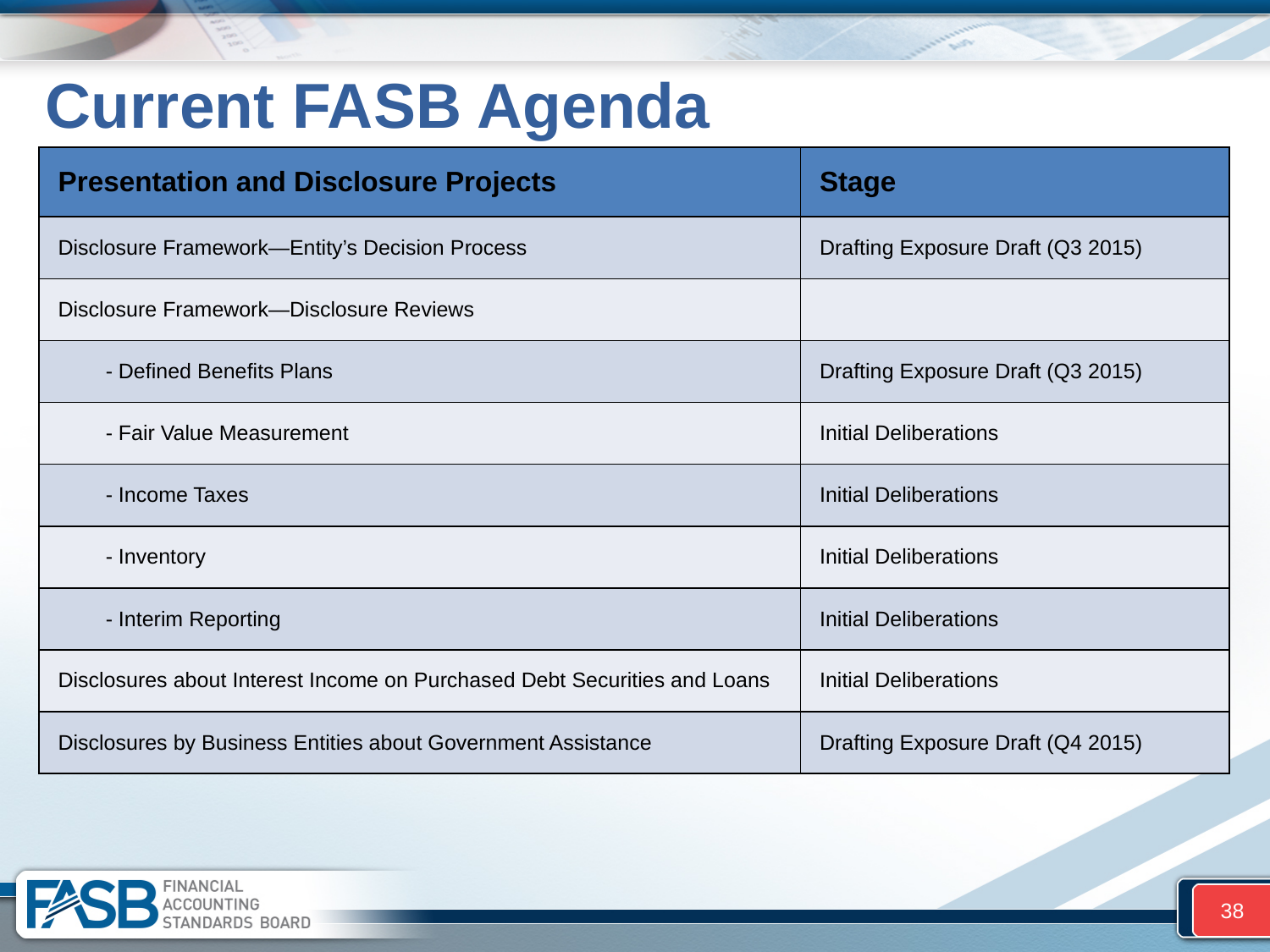

# Current FASB Agenda
| Presentation and Disclosure Projects | Stage |
| --- | --- |
| Disclosure Framework—Entity’s Decision Process | Drafting Exposure Draft (Q3 2015) |
| Disclosure Framework—Disclosure Reviews |  |
| - Defined Benefits Plans | Drafting Exposure Draft (Q3 2015) |
| - Fair Value Measurement | Initial Deliberations |
| - Income Taxes | Initial Deliberations |
| - Inventory | Initial Deliberations |
| - Interim Reporting | Initial Deliberations |
| Disclosures about Interest Income on Purchased Debt Securities and Loans | Initial Deliberations |
| Disclosures by Business Entities about Government Assistance | Drafting Exposure Draft (Q4 2015) |
38